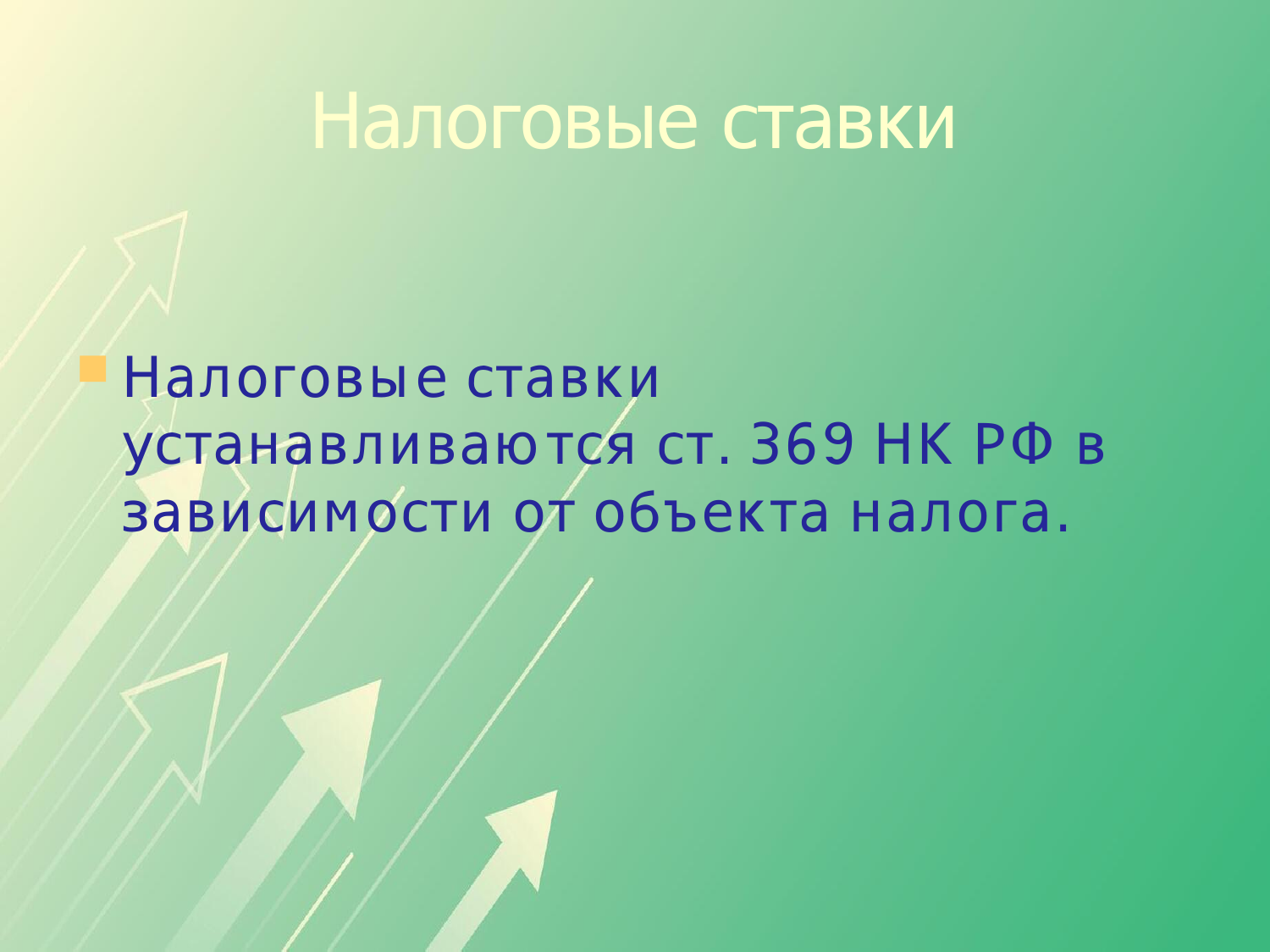

Налоговые ставки
Налоговые ставки устанавливаются ст. 369 НК РФ в зависимости от объекта налога.